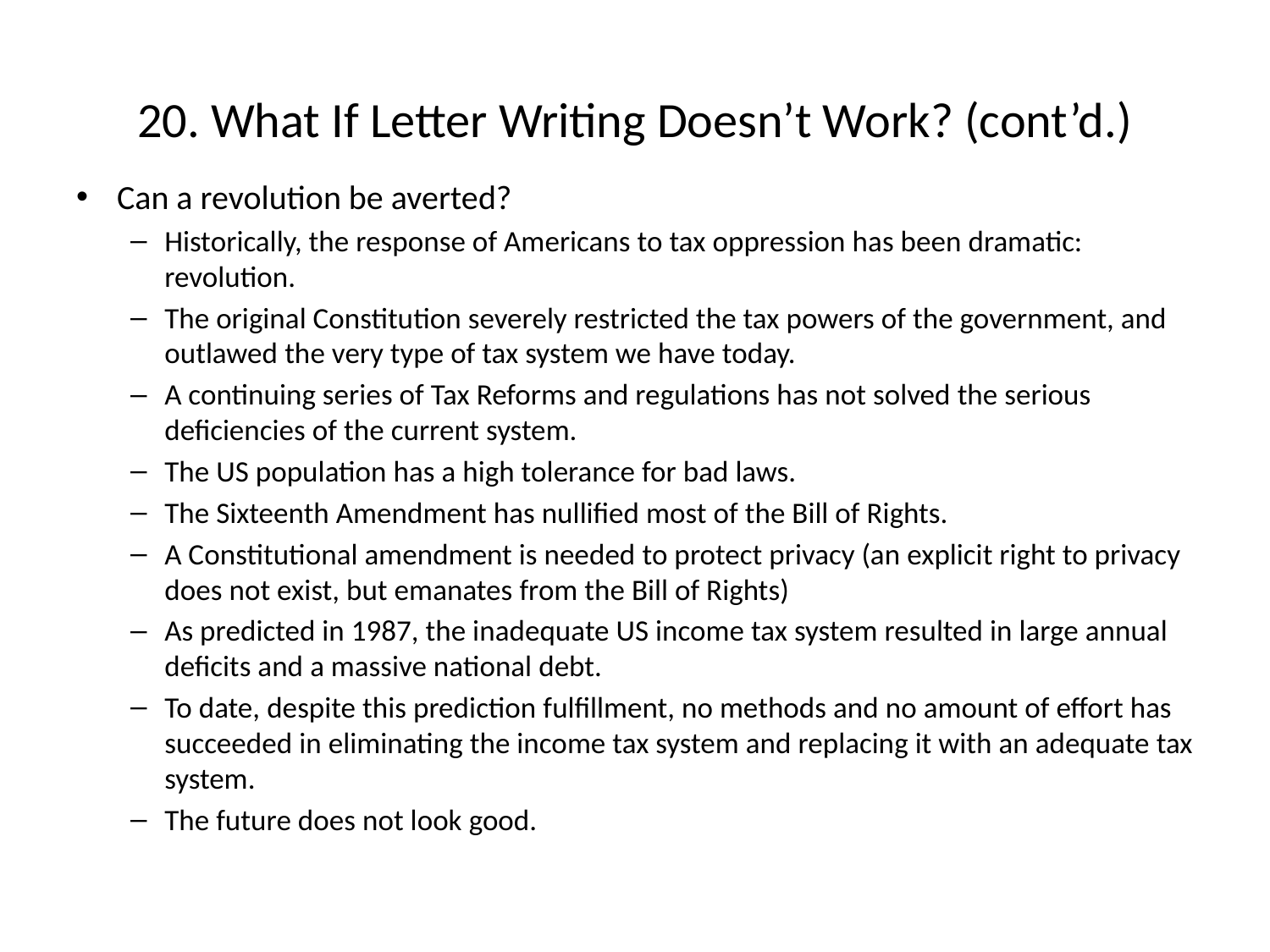

# 20. What If Letter Writing Doesn’t Work? (cont’d.)
Can a revolution be averted?
Historically, the response of Americans to tax oppression has been dramatic: revolution.
The original Constitution severely restricted the tax powers of the government, and outlawed the very type of tax system we have today.
A continuing series of Tax Reforms and regulations has not solved the serious deficiencies of the current system.
The US population has a high tolerance for bad laws.
The Sixteenth Amendment has nullified most of the Bill of Rights.
A Constitutional amendment is needed to protect privacy (an explicit right to privacy does not exist, but emanates from the Bill of Rights)
As predicted in 1987, the inadequate US income tax system resulted in large annual deficits and a massive national debt.
To date, despite this prediction fulfillment, no methods and no amount of effort has succeeded in eliminating the income tax system and replacing it with an adequate tax system.
The future does not look good.